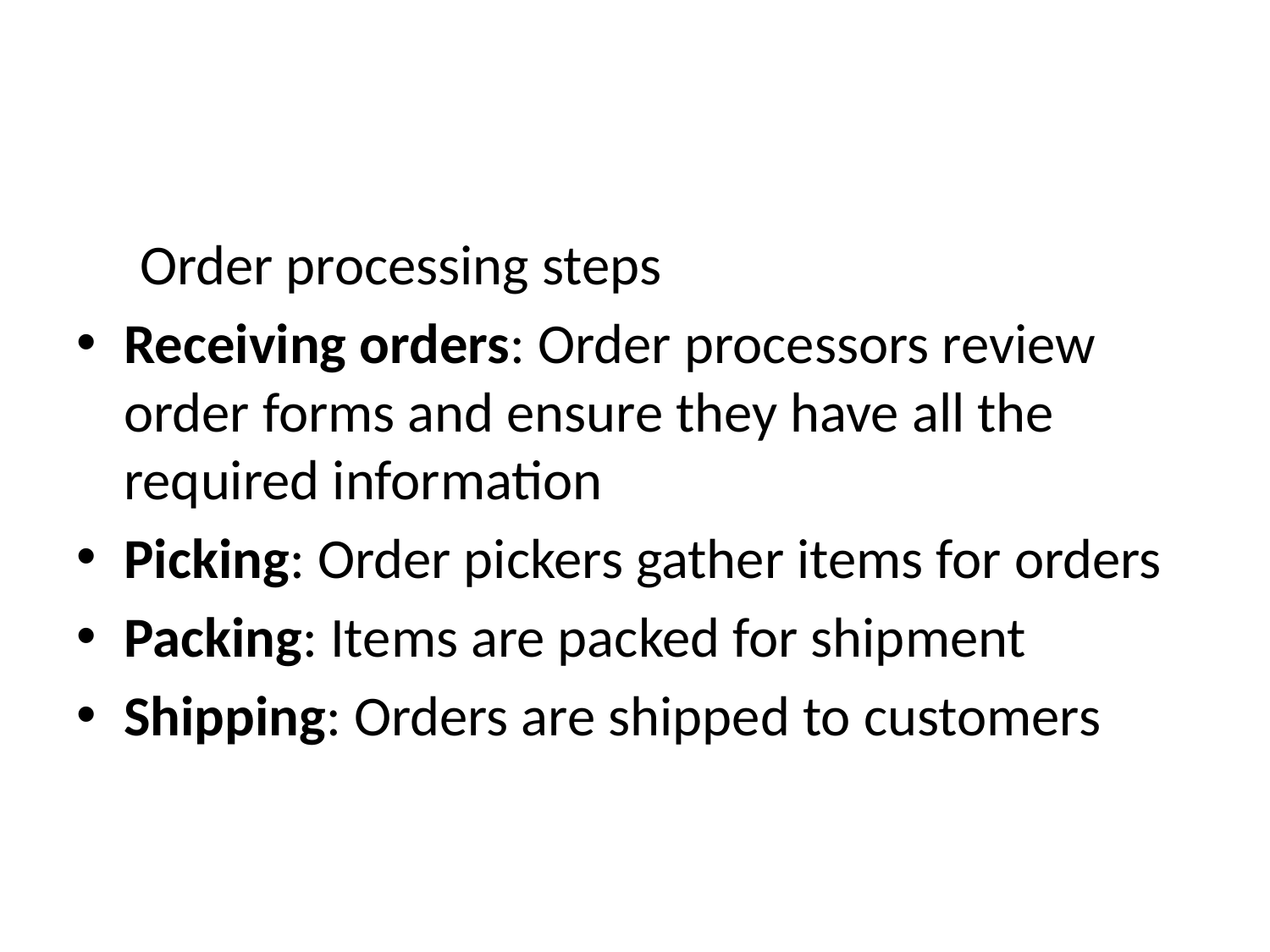

#
     Order processing steps
Receiving orders: Order processors review order forms and ensure they have all the required information
Picking: Order pickers gather items for orders
Packing: Items are packed for shipment
Shipping: Orders are shipped to customers